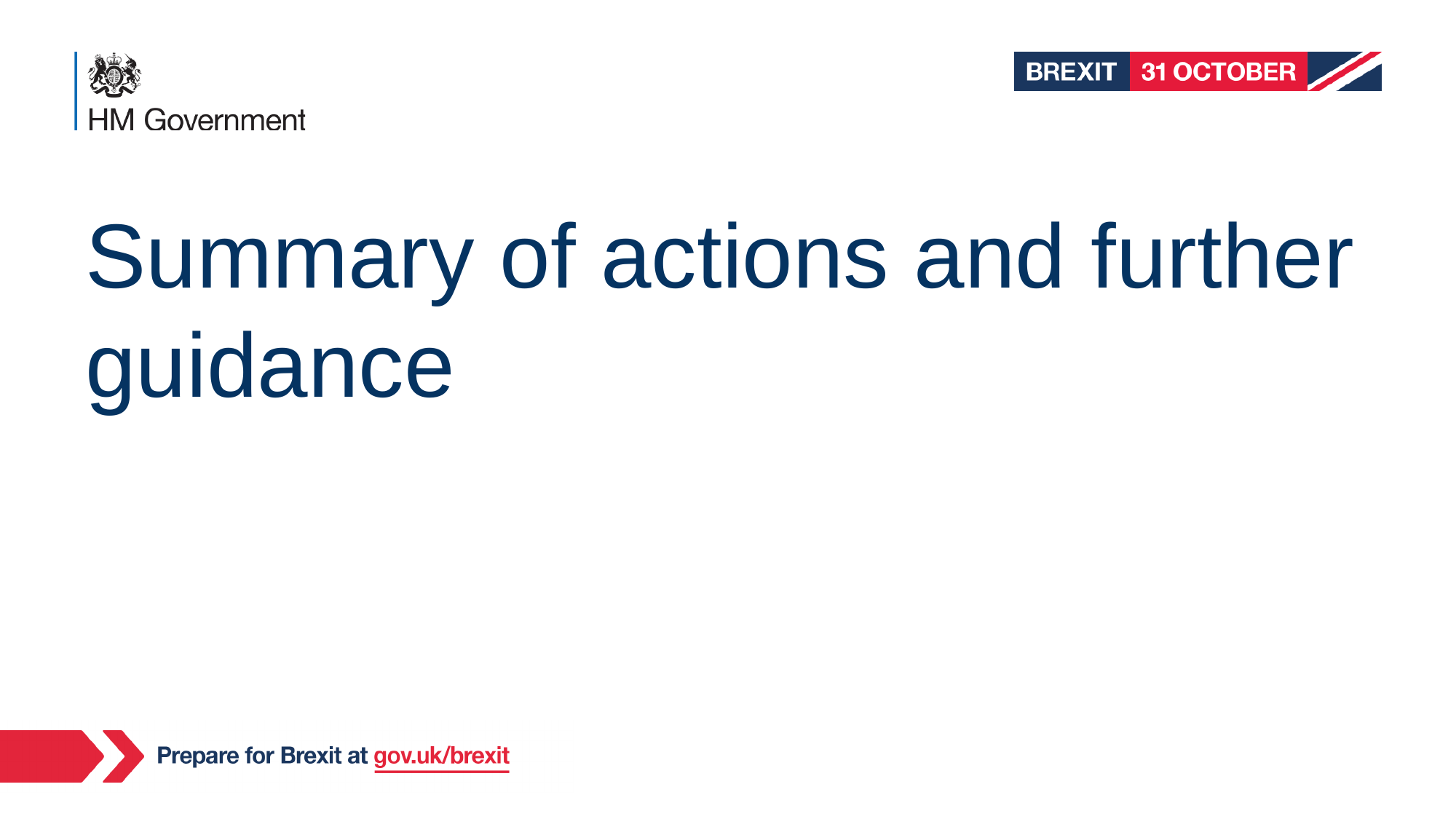

# Summary of actions and further guidance